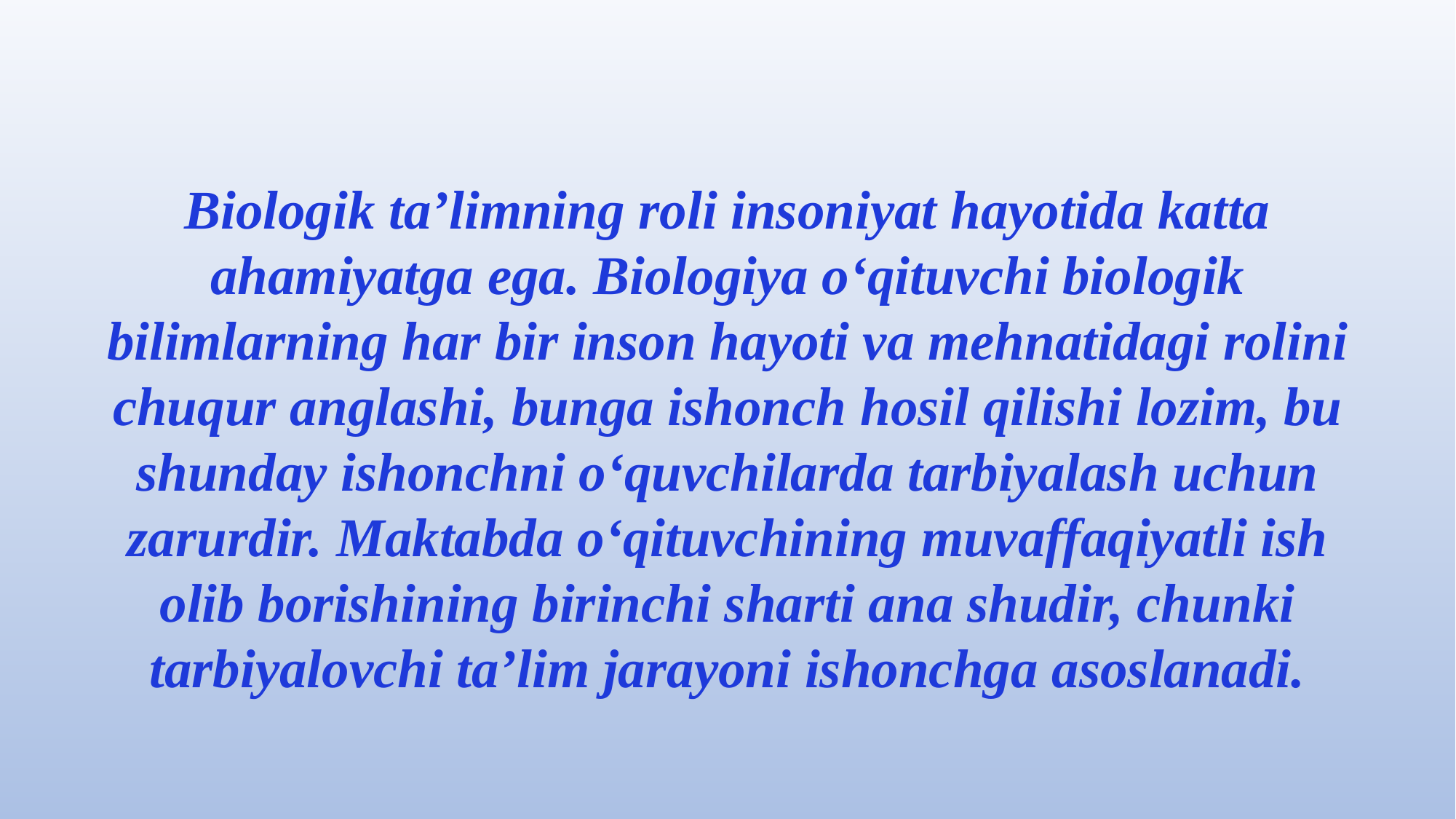

# Biologik ta’limning roli insoniyat hayotida katta ahamiyatga ega. Biologiya o‘qituvchi biologik bilimlarning har bir inson hayoti va mehnatidagi rolini chuqur anglashi, bunga ishonch hosil qilishi lozim, bu shunday ishonchni o‘quvchilarda tarbiyalash uchun zarurdir. Maktabda o‘qituvchining muvaffaqiyatli ish olib borishining birinchi sharti ana shudir, chunki tarbiyalovchi ta’lim jarayoni ishonchga asoslanadi.